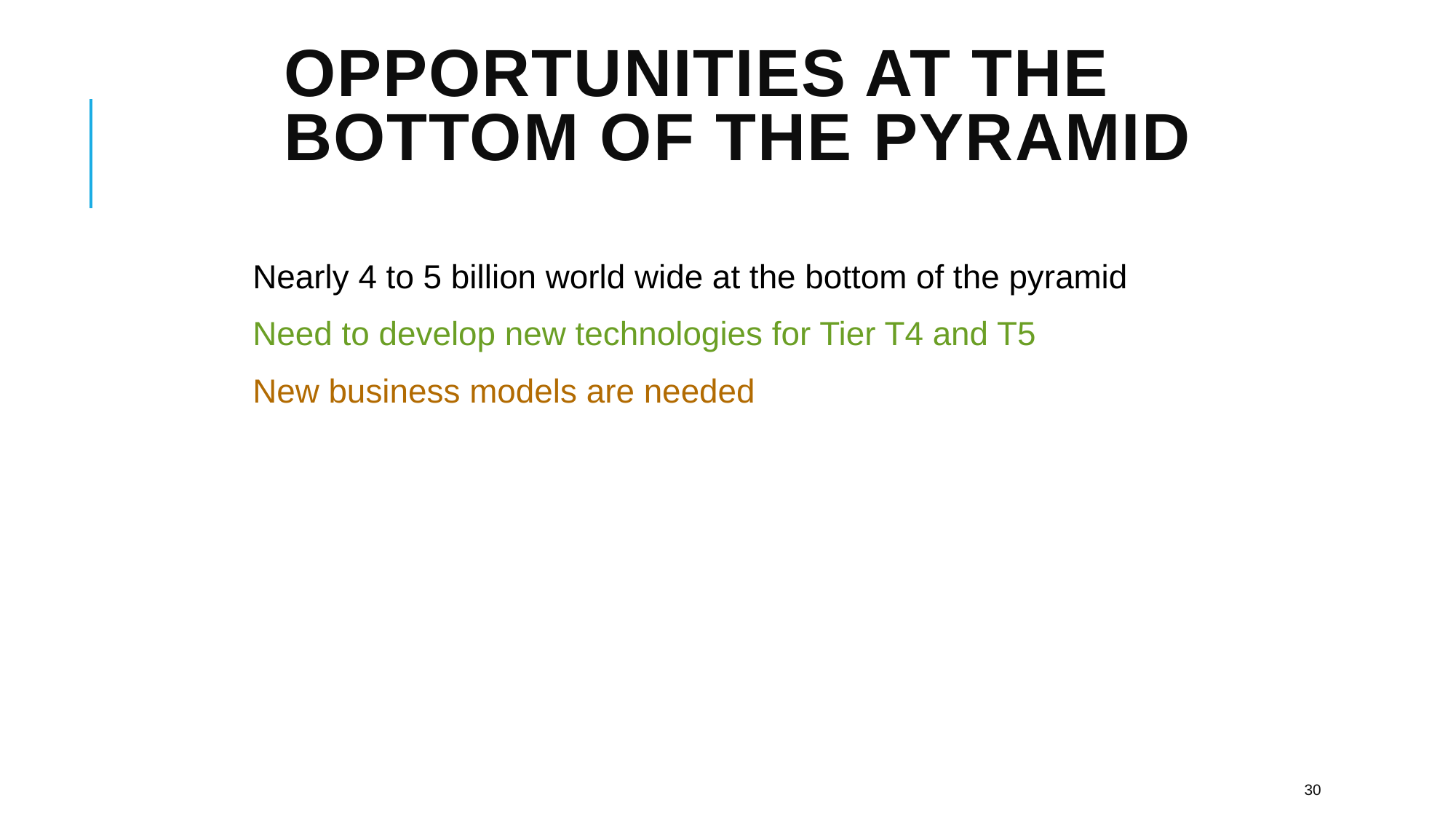

# Opportunities at the Bottom of the Pyramid
Nearly 4 to 5 billion world wide at the bottom of the pyramid
Need to develop new technologies for Tier T4 and T5
New business models are needed
30